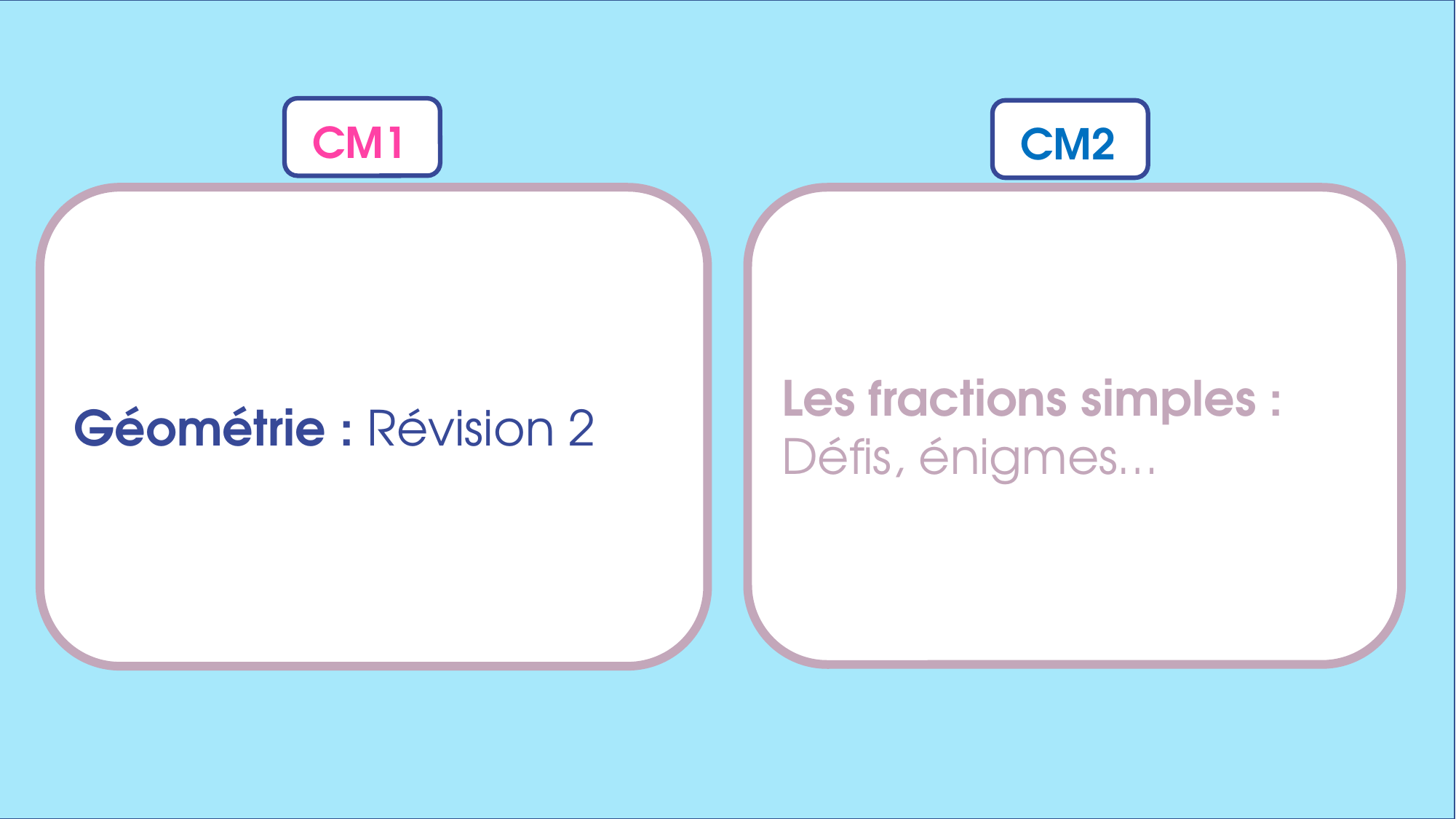

CM1

CM2
Géométrie : Révision 2
Les fractions simples : Défis, énigmes…
www.maitresseherisson.com